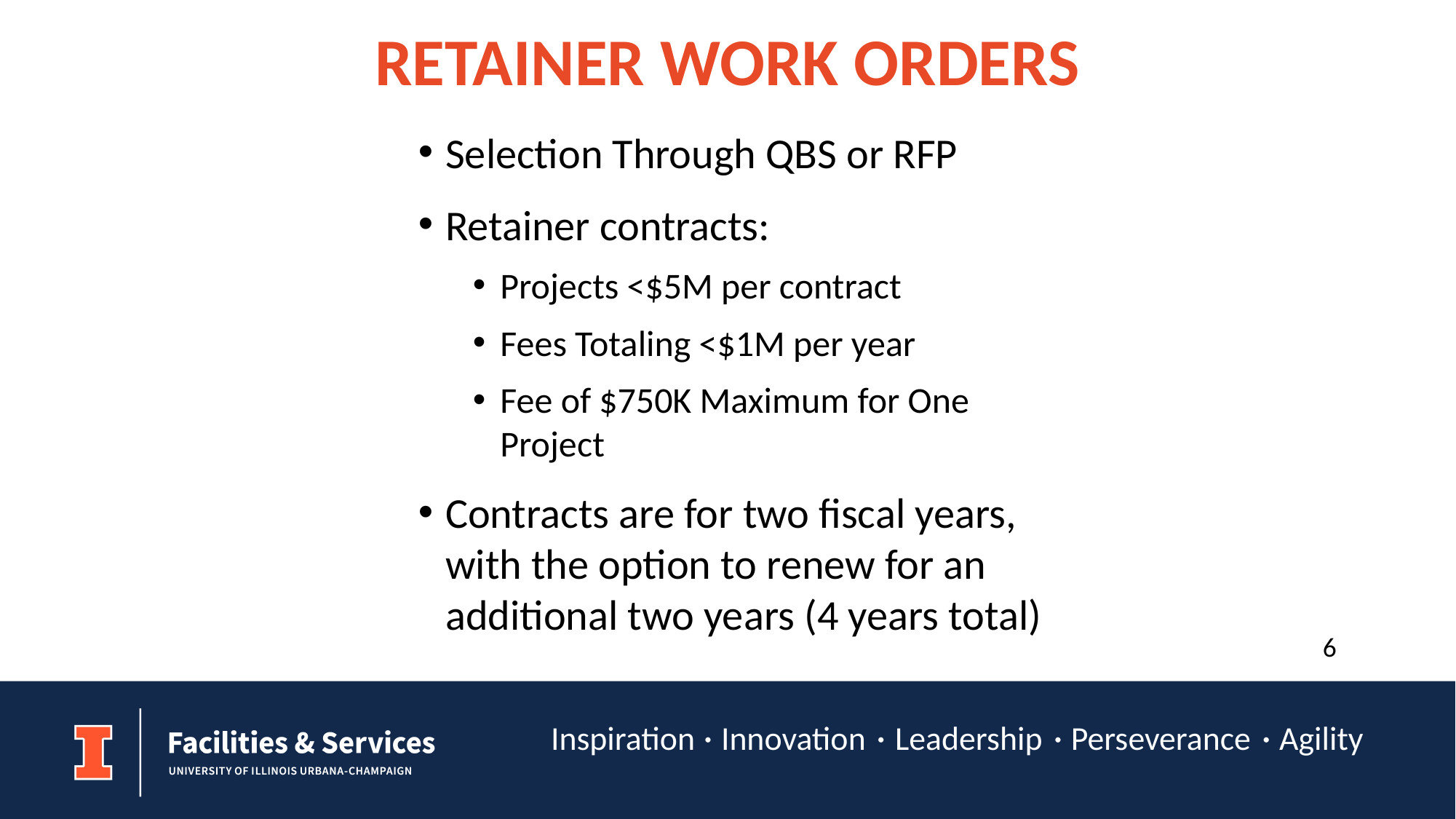

RETAINER WORK ORDERS
Selection Through QBS or RFP
Retainer contracts:
Projects <$5M per contract
Fees Totaling <$1M per year
Fee of $750K Maximum for One Project
Contracts are for two fiscal years, with the option to renew for an additional two years (4 years total)

6